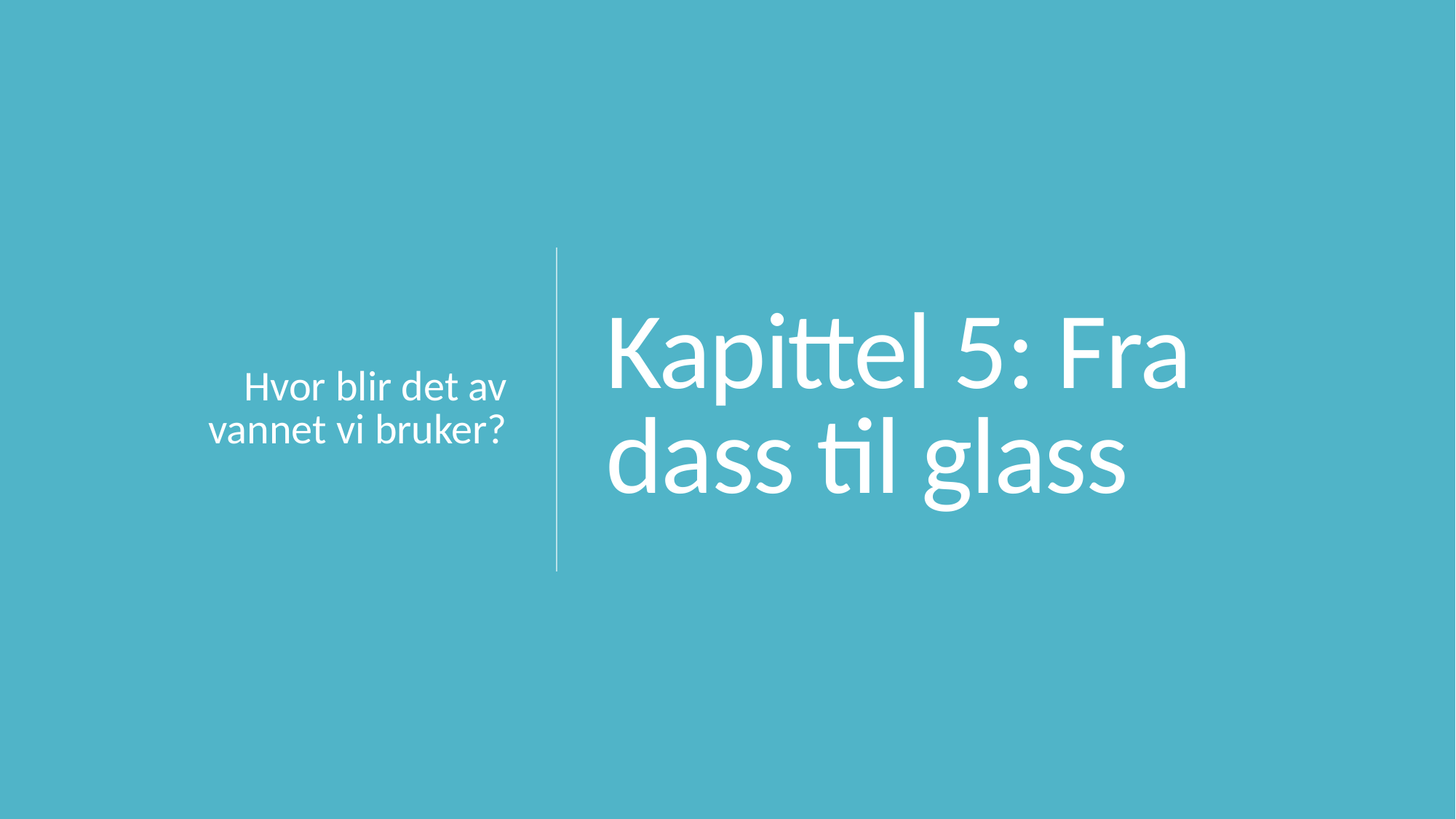

Hvor blir det av vannet vi bruker?
# Kapittel 5: Fra dass til glass